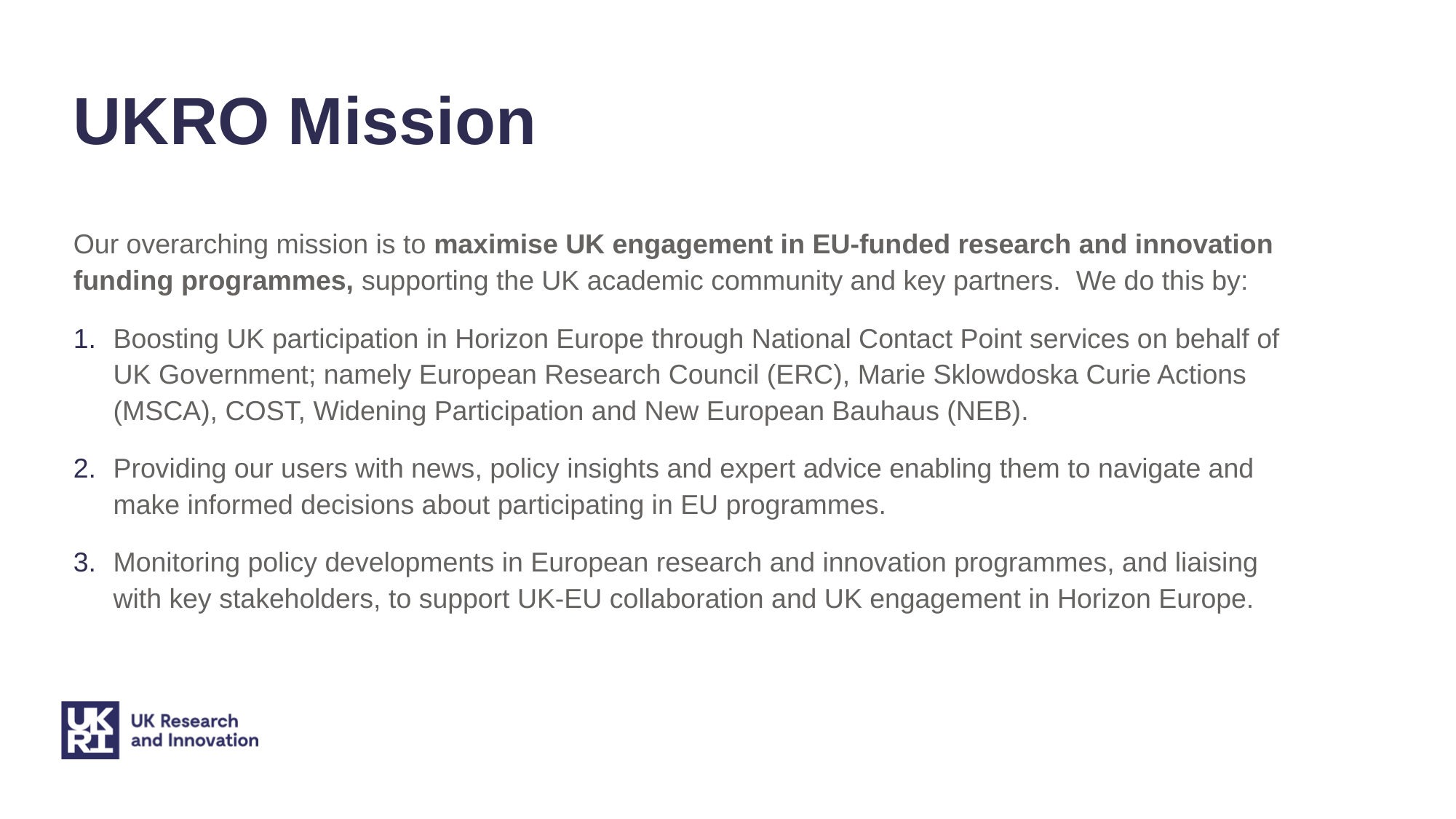

# UKRO Mission
Our overarching mission is to maximise UK engagement in EU-funded research and innovation funding programmes, supporting the UK academic community and key partners.  We do this by:
Boosting UK participation in Horizon Europe through National Contact Point services on behalf of UK Government; namely European Research Council (ERC), Marie Sklowdoska Curie Actions (MSCA), COST, Widening Participation and New European Bauhaus (NEB).
Providing our users with news, policy insights and expert advice enabling them to navigate and make informed decisions about participating in EU programmes.
Monitoring policy developments in European research and innovation programmes, and liaising with key stakeholders, to support UK-EU collaboration and UK engagement in Horizon Europe.